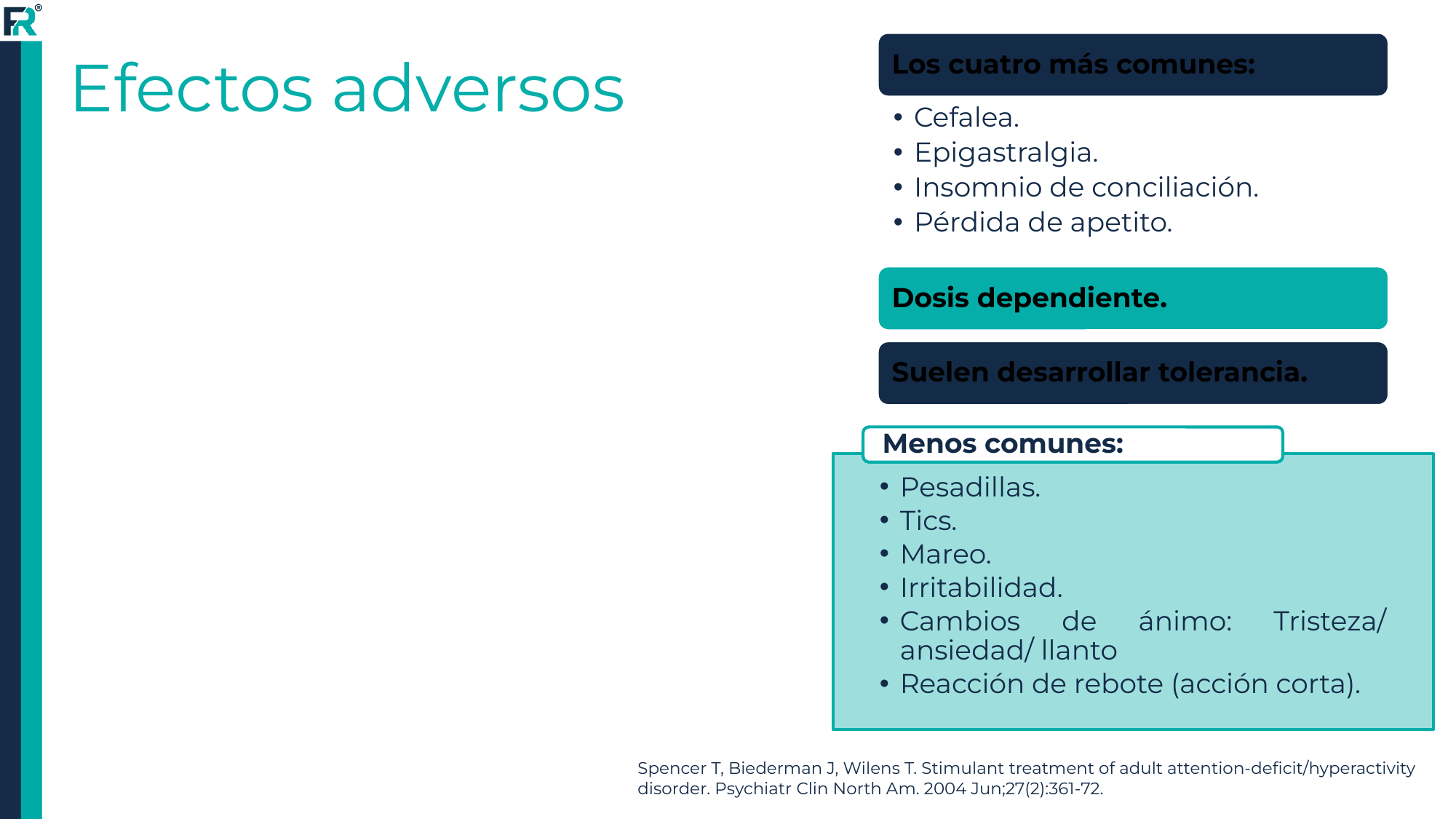

# Efectos adversos
Los cuatro más comunes:
Cefalea.
Epigastralgia.
Insomnio de conciliación.
Pérdida de apetito.
Dosis dependiente.
Suelen desarrollar tolerancia.
Pesadillas.
Tics.
Mareo.
Irritabilidad.
Cambios de ánimo: Tristeza/ ansiedad/ llanto
Reacción de rebote (acción corta).
Menos comunes:
Spencer T, Biederman J, Wilens T. Stimulant treatment of adult attention-deficit/hyperactivity disorder. Psychiatr Clin North Am. 2004 Jun;27(2):361-72.